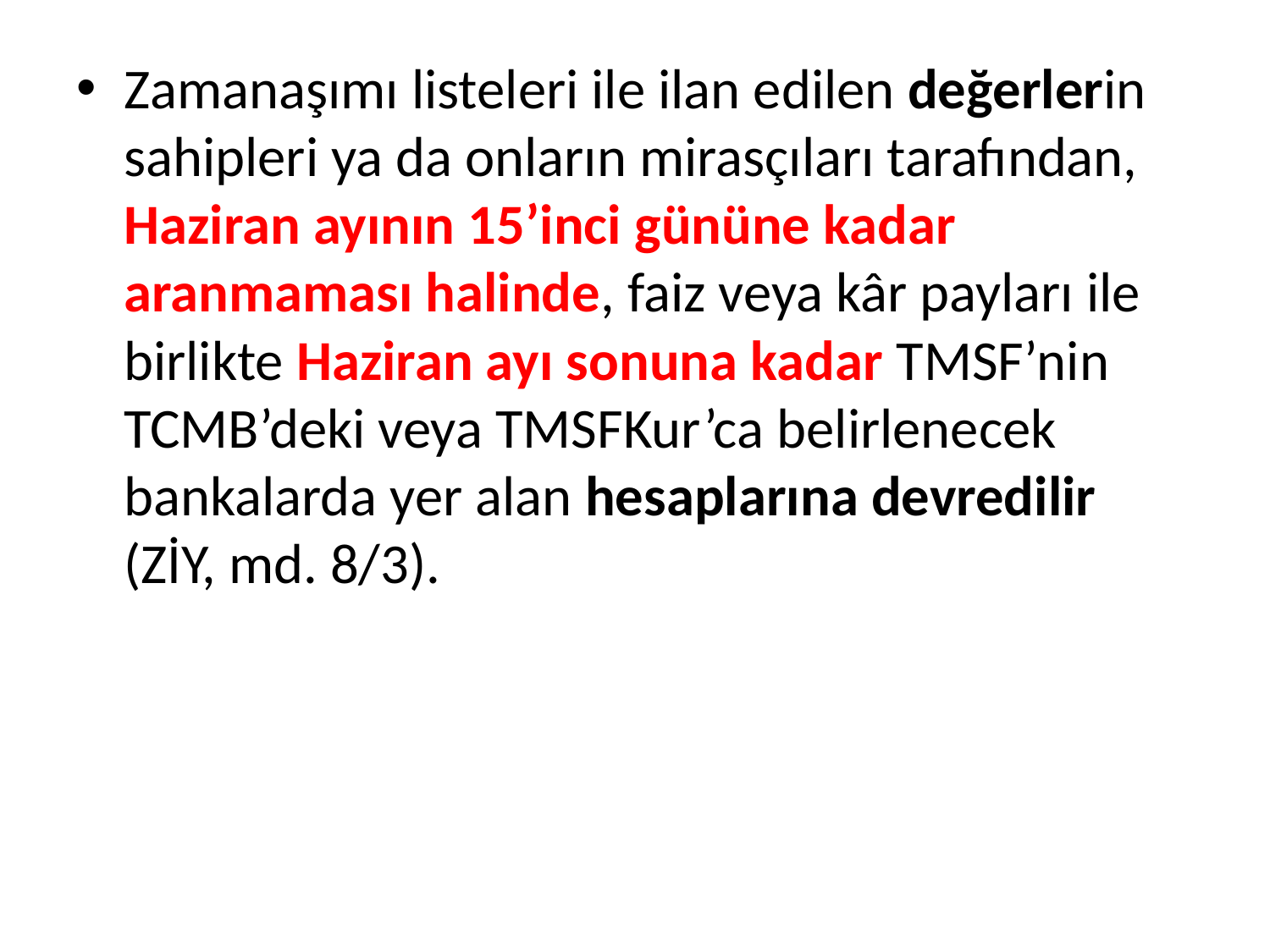

Zamanaşımı listeleri ile ilan edilen değerlerin sahipleri ya da onların mirasçıları tarafından, Haziran ayının 15’inci gününe kadar aranmaması halinde, faiz veya kâr payları ile birlikte Haziran ayı sonuna kadar TMSF’nin TCMB’deki veya TMSFKur’ca belirlenecek bankalarda yer alan hesaplarına devredilir (ZİY, md. 8/3).